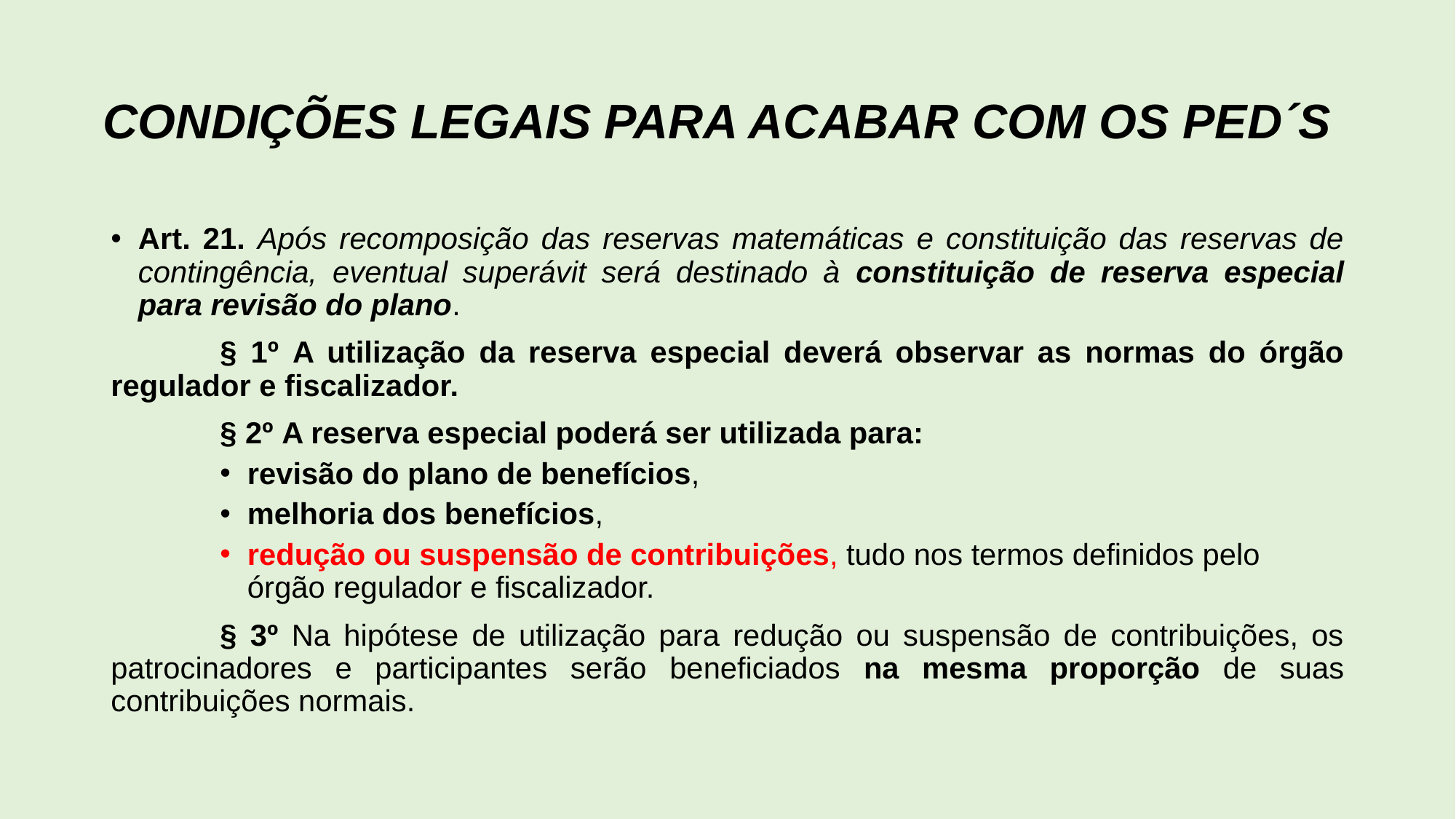

# CONDIÇÕES LEGAIS PARA ACABAR COM OS PED´S
Art. 21. Após recomposição das reservas matemáticas e constituição das reservas de contingência, eventual superávit será destinado à constituição de reserva especial para revisão do plano.
	§ 1º A utilização da reserva especial deverá observar as normas do órgão regulador e fiscalizador.
	§ 2º A reserva especial poderá ser utilizada para:
revisão do plano de benefícios,
melhoria dos benefícios,
redução ou suspensão de contribuições, tudo nos termos definidos pelo órgão regulador e fiscalizador.
	§ 3º Na hipótese de utilização para redução ou suspensão de contribuições, os patrocinadores e participantes serão beneficiados na mesma proporção de suas contribuições normais.